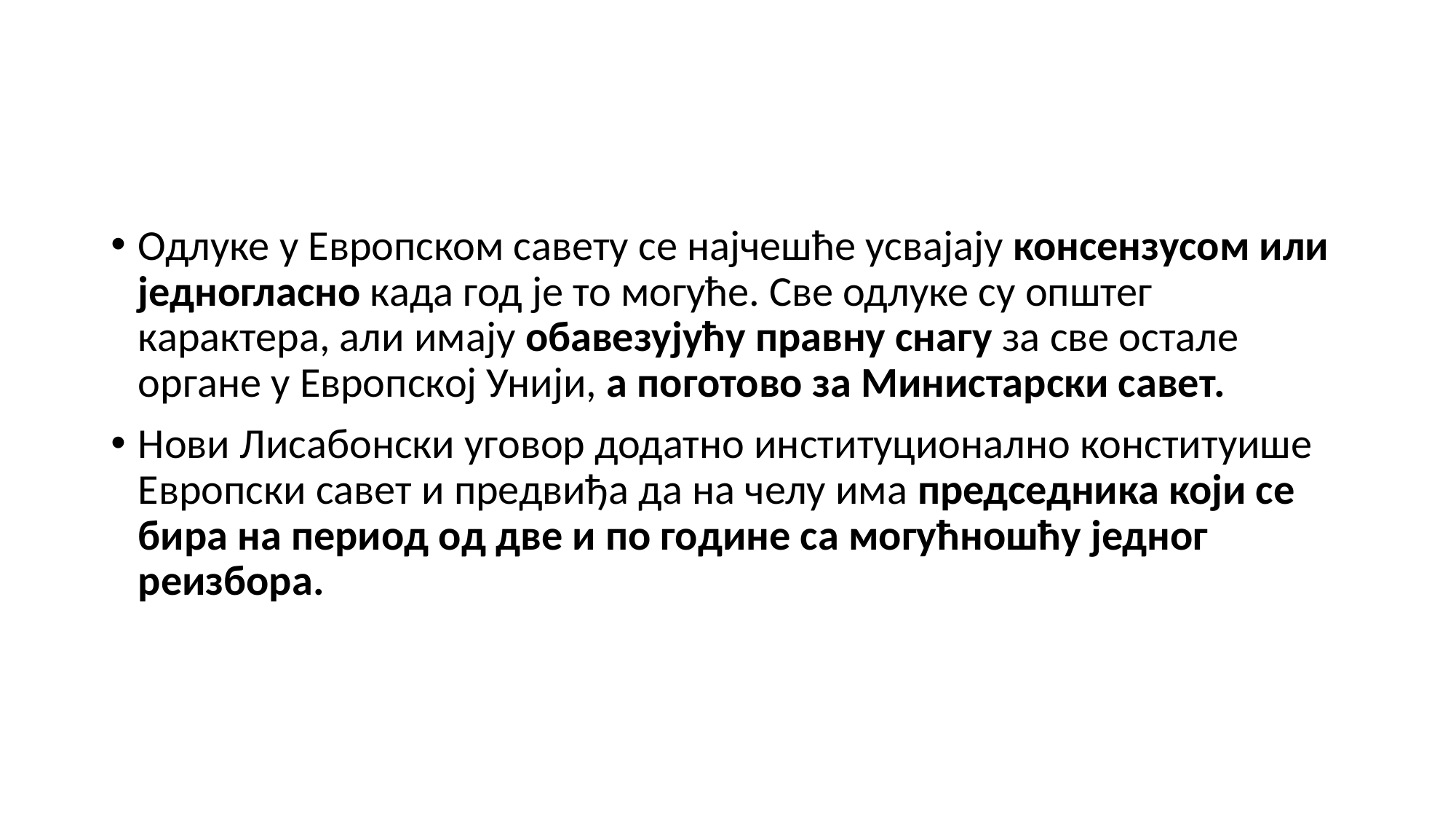

#
Одлуке у Европском савету се најчешће усвајају консензусом или једногласно када год је то могуће. Све одлуке су општег карактера, али имају обавезујућу правну снагу за све остале органе у Европској Унији, а поготово за Министарски савет.
Нови Лисабонски уговор додатно институционално конституише Европски савет и предвиђа да на челу има председника који се бира на период од две и по године са могућношћу једног реизбора.